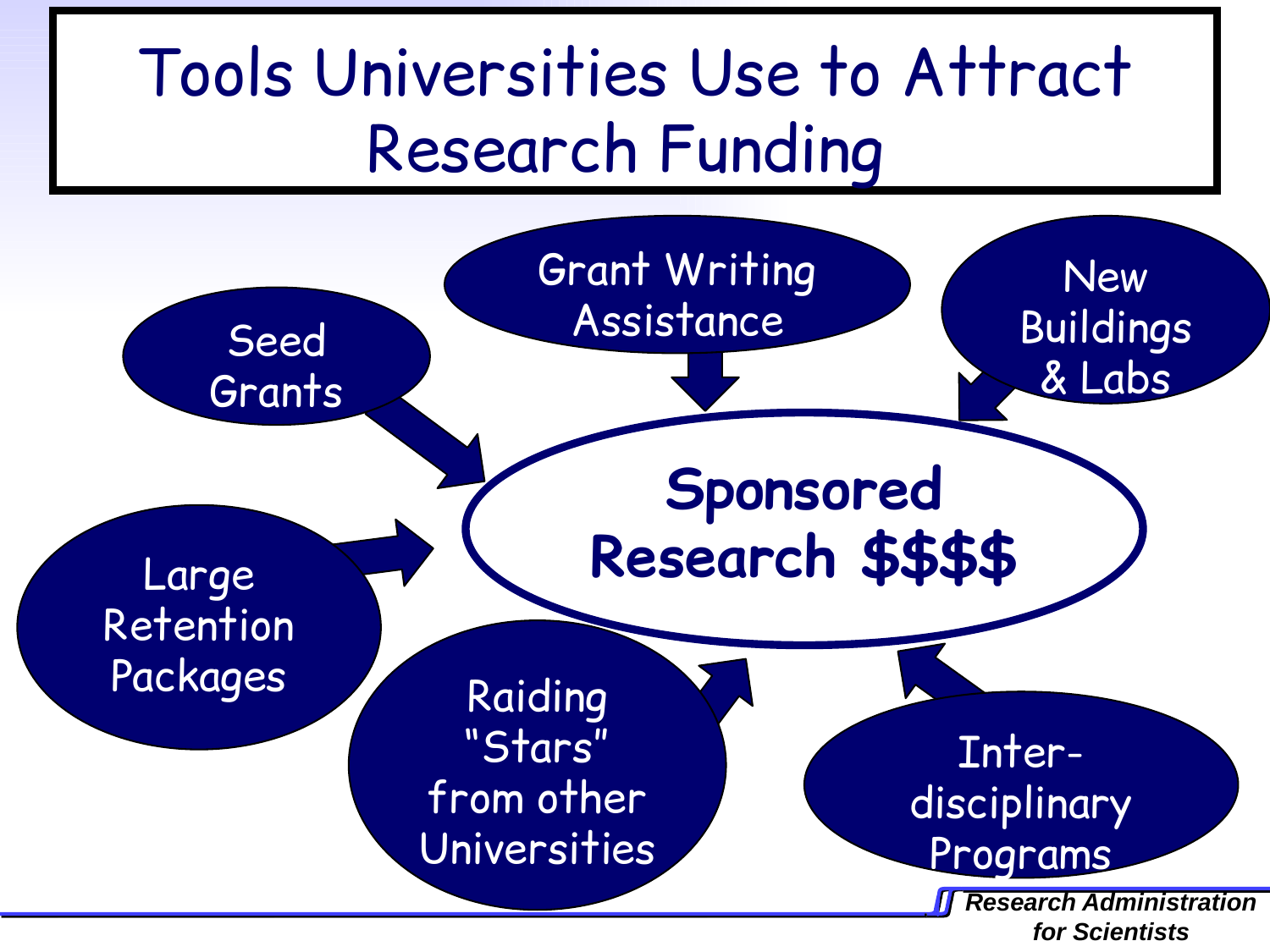

# Tools Universities Use to Attract Research Funding

Grant Writing Assistance

New Buildings & Labs

Seed Grants

Sponsored Research $$$$
Large Retention Packages

Raiding “Stars”
from other Universities

Inter-disciplinary Programs